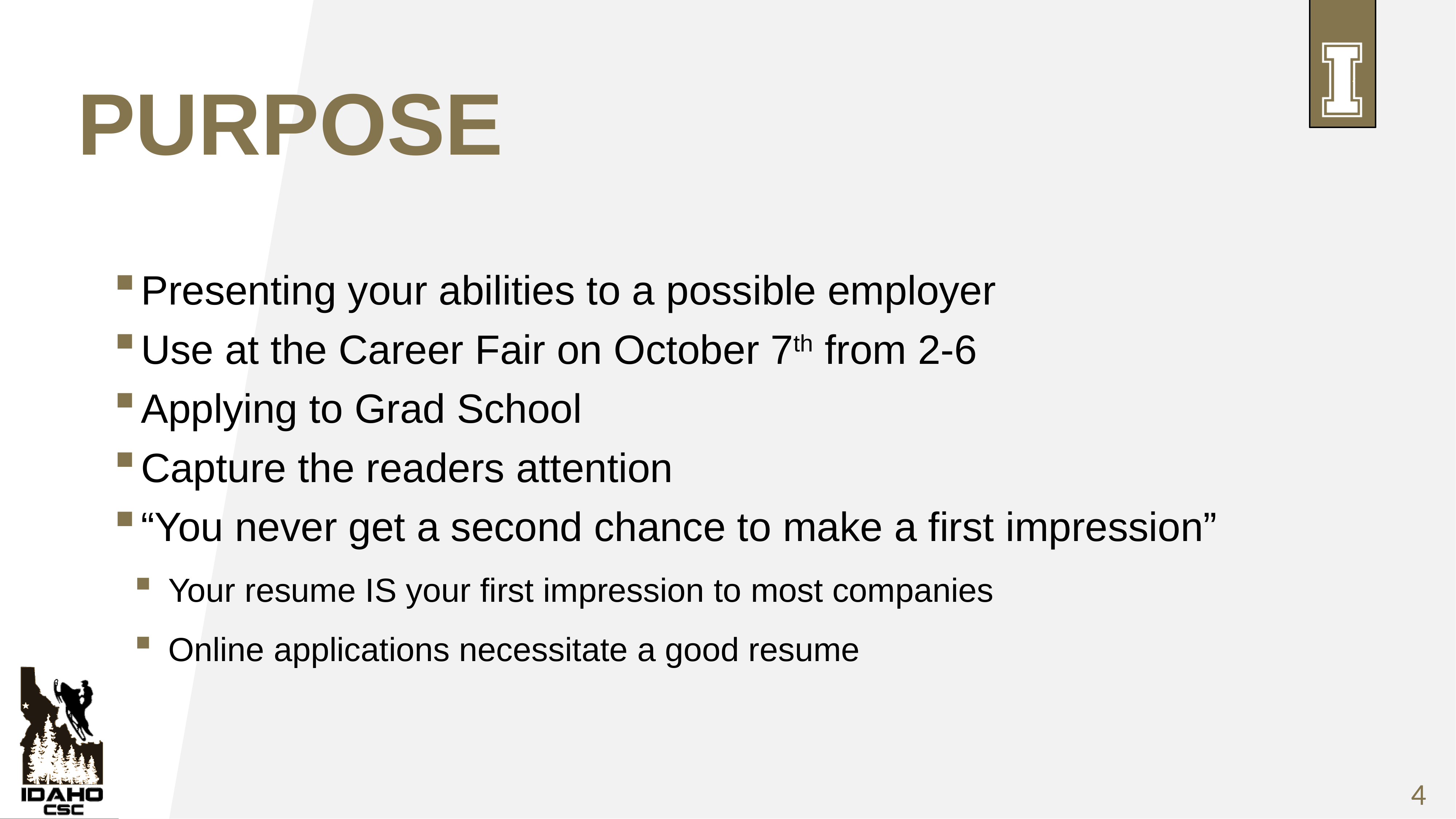

# Purpose
Presenting your abilities to a possible employer
Use at the Career Fair on October 7th from 2-6
Applying to Grad School
Capture the readers attention
“You never get a second chance to make a first impression”
Your resume IS your first impression to most companies
Online applications necessitate a good resume